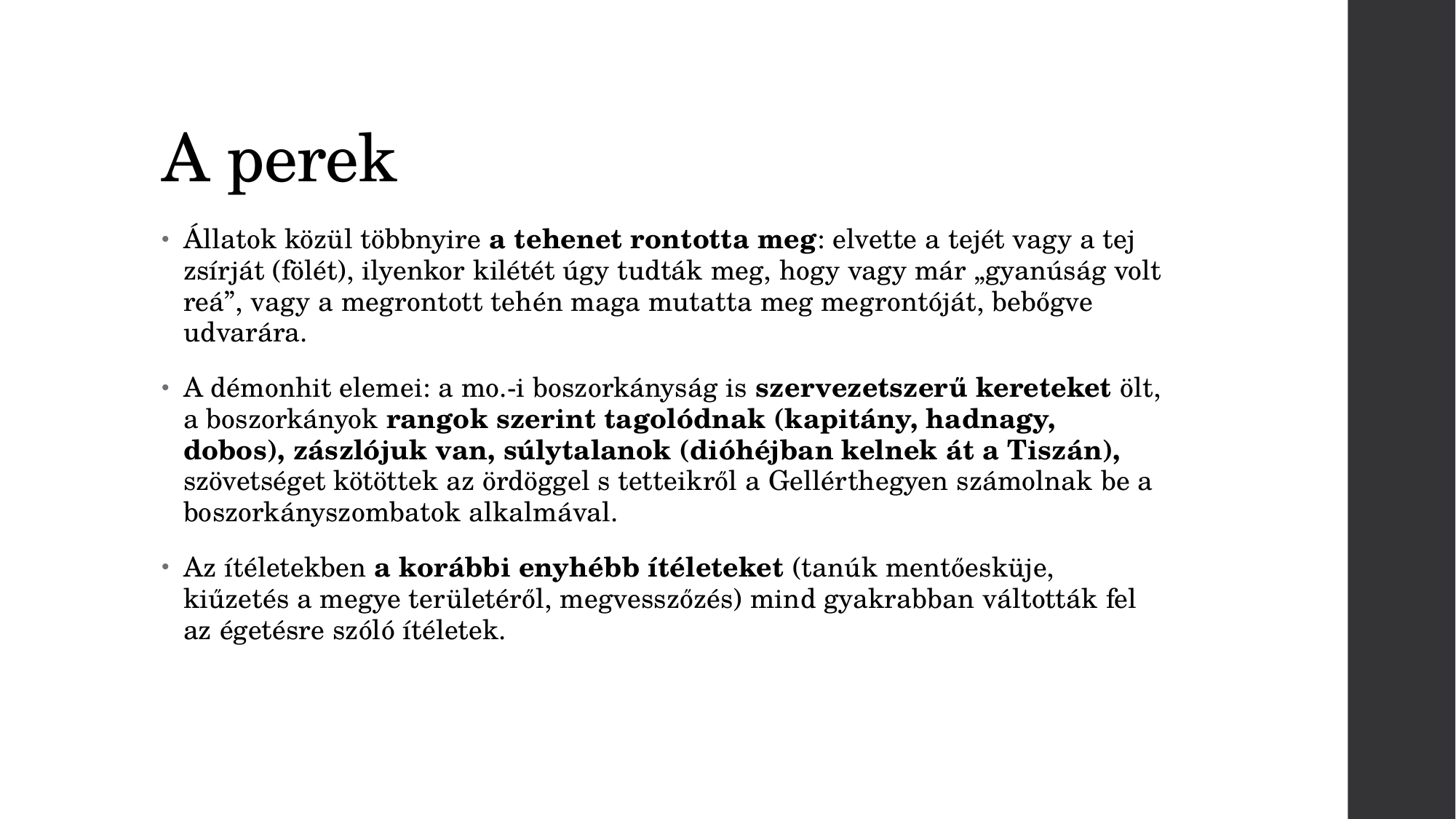

# A perek
Állatok közül többnyire a tehenet rontotta meg: elvette a tejét vagy a tej zsírját (fölét), ilyenkor kilétét úgy tudták meg, hogy vagy már „gyanúság volt reá”, vagy a megrontott tehén maga mutatta meg megrontóját, bebőgve udvarára.
A démonhit elemei: a mo.-i boszorkányság is szervezetszerű kereteket ölt, a boszorkányok rangok szerint tagolódnak (kapitány, hadnagy, dobos), zászlójuk van, súlytalanok (dióhéjban kelnek át a Tiszán), szövetséget kötöttek az ördöggel s tetteikről a Gellérthegyen számolnak be a boszorkányszombatok alkalmával.
Az ítéletekben a korábbi enyhébb ítéleteket (tanúk mentőesküje, kiűzetés a megye területéről, megvesszőzés) mind gyakrabban váltották fel az égetésre szóló ítéletek.